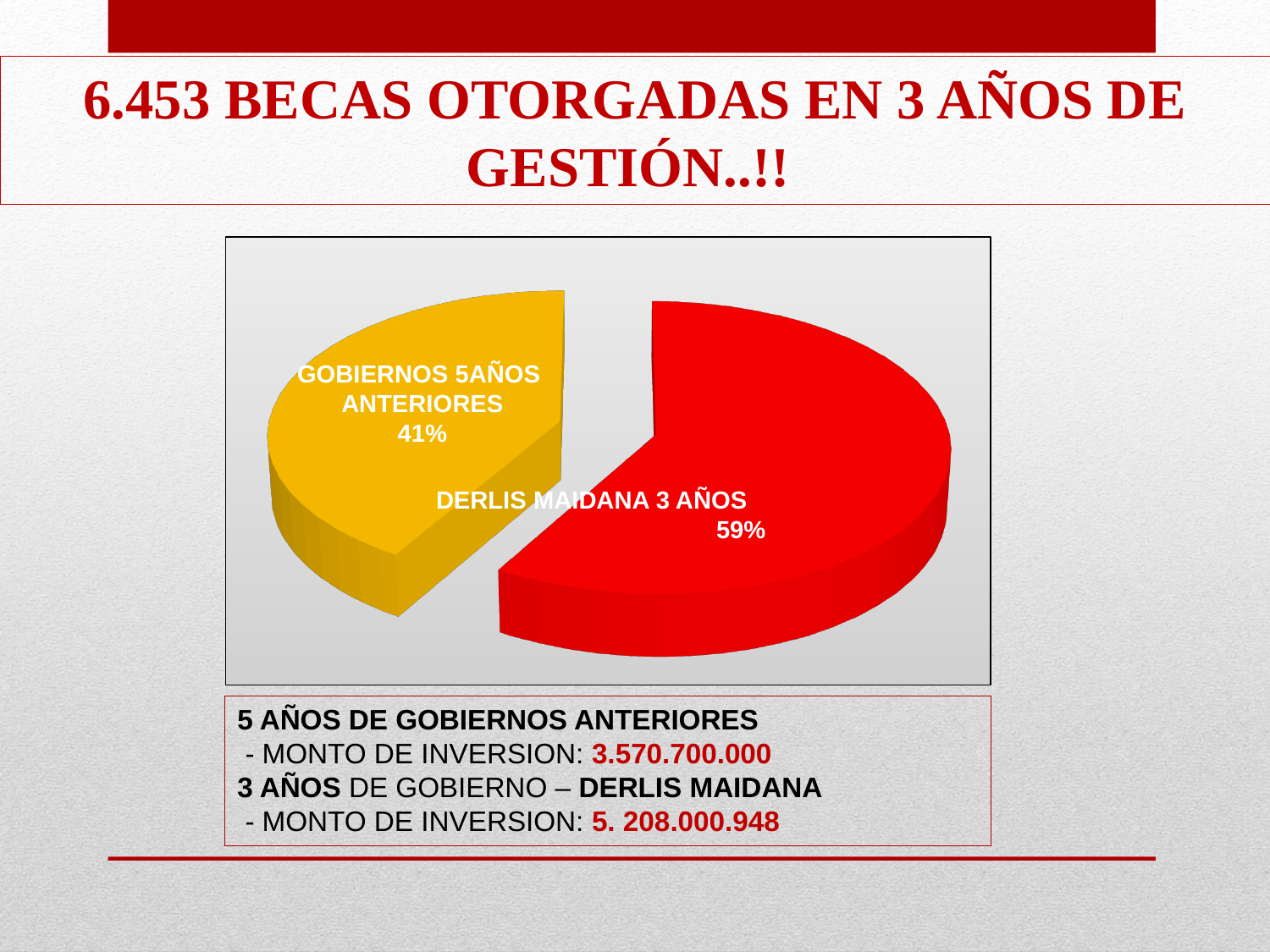

6.453 BECAS OTORGADAS EN 3 AÑOS DE GESTIÓN..!!

[unsupported chart]

GOBIERNOS 5AÑOS
ANTERIORES
41%
DERLIS MAIDANA 3 AÑOS
59%
5 AÑOS DE GOBIERNOS ANTERIORES
 - MONTO DE INVERSION: 3.570.700.000
3 AÑOS DE GOBIERNO – DERLIS MAIDANA
 - MONTO DE INVERSION: 5. 208.000.948